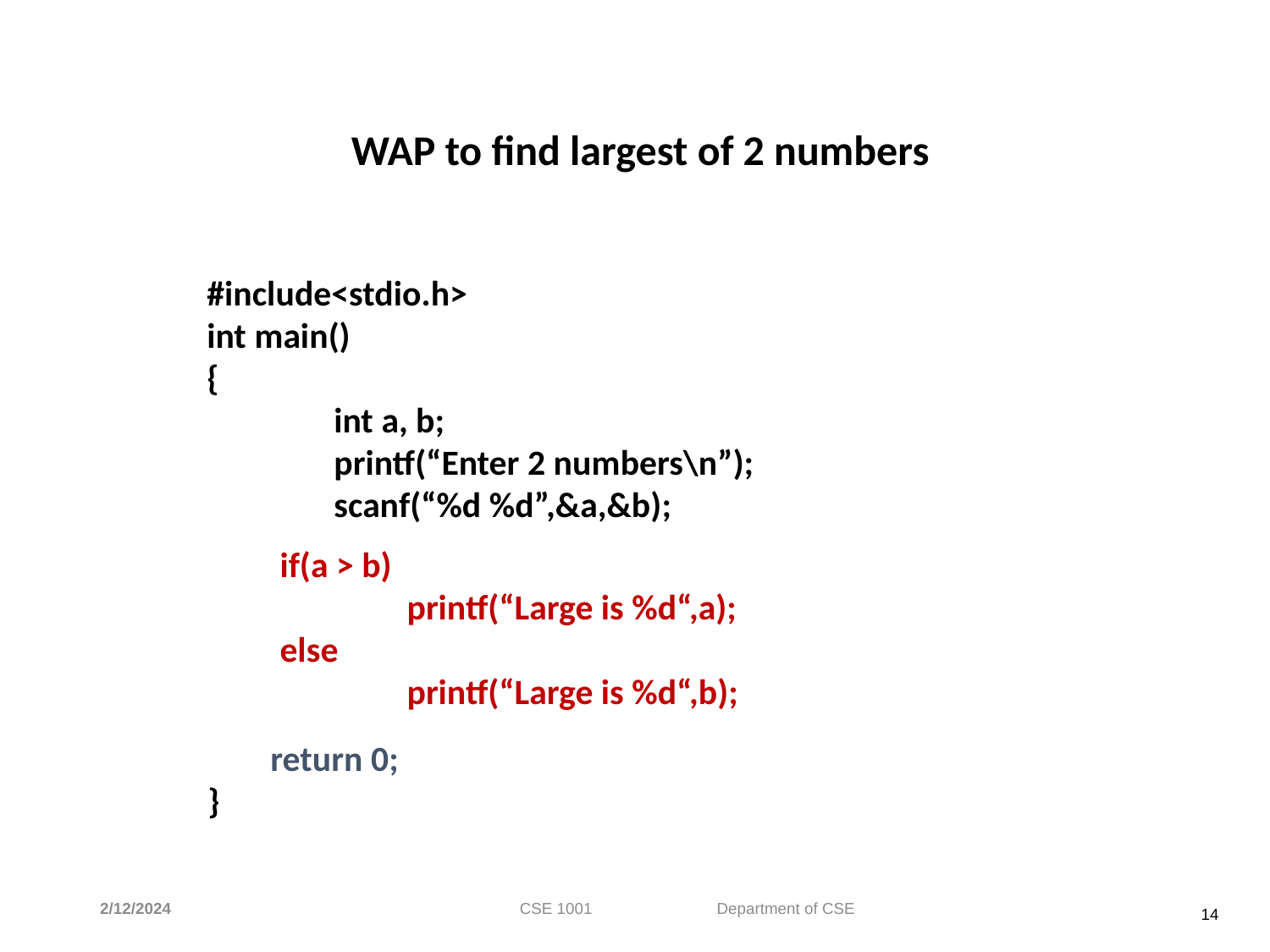

# WAP to find largest of 2 numbers
#include<stdio.h>
int main()
{
	int a, b;
	printf(“Enter 2 numbers\n”);
	scanf(“%d %d”,&a,&b);

	a;
		else
	 		cout<<"large is "<<fb;

	return 0;
        }

if(a > b)
  	printf(“Large is %d“,a);
else
	printf(“Large is %d“,b);

2/12/2024
CSE 1001                            Department of CSE
                  14